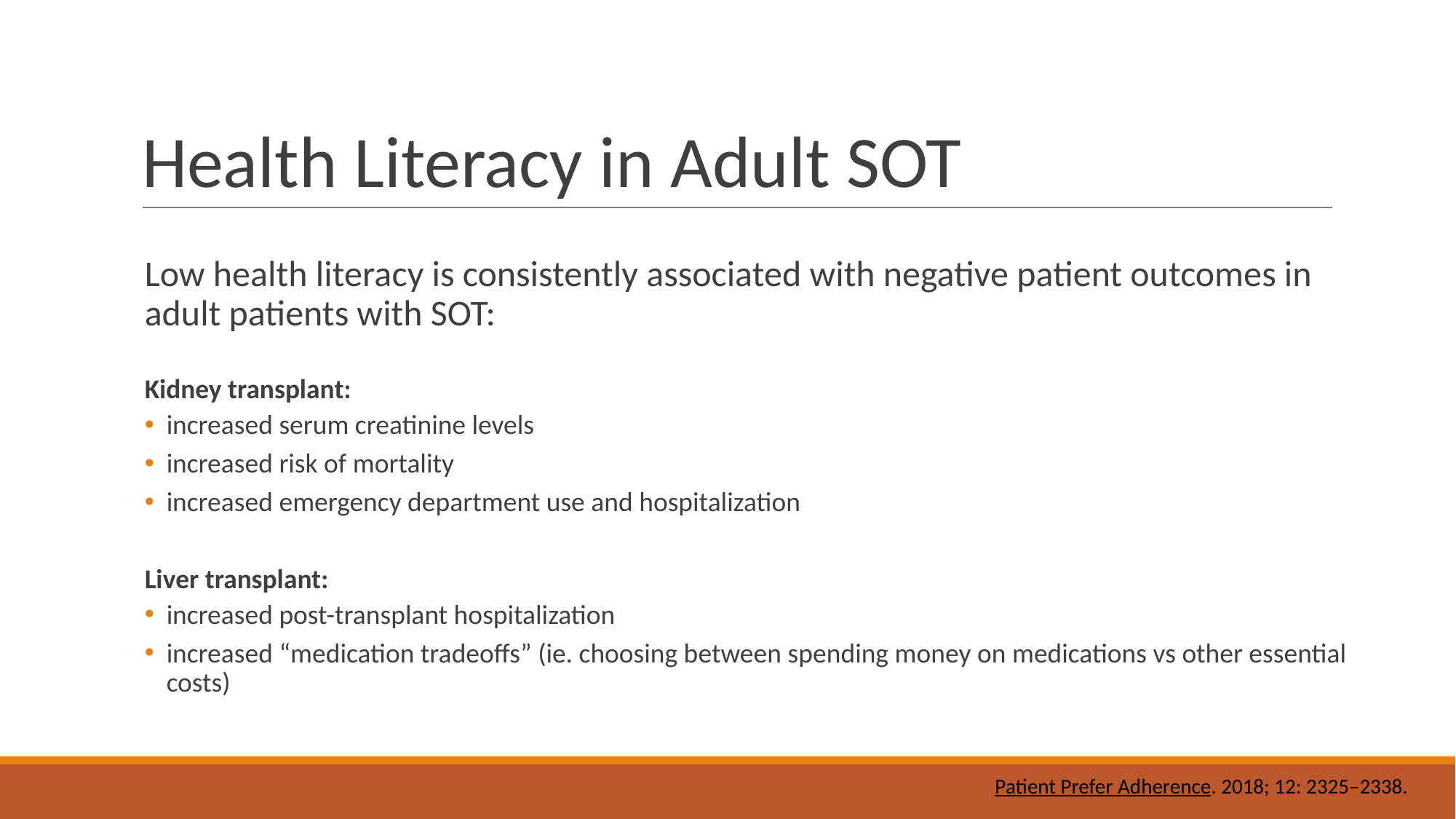

# Health Literacy in Adult SOT
Low health literacy is consistently associated with negative patient outcomes in adult patients with SOT:

Kidney transplant:
increased serum creatinine levels
increased risk of mortality
increased emergency department use and hospitalization

Liver transplant:
increased post-transplant hospitalization
increased “medication tradeoffs” (ie. choosing between spending money on medications vs other essential costs)
Patient Prefer Adherence. 2018; 12: 2325–2338.